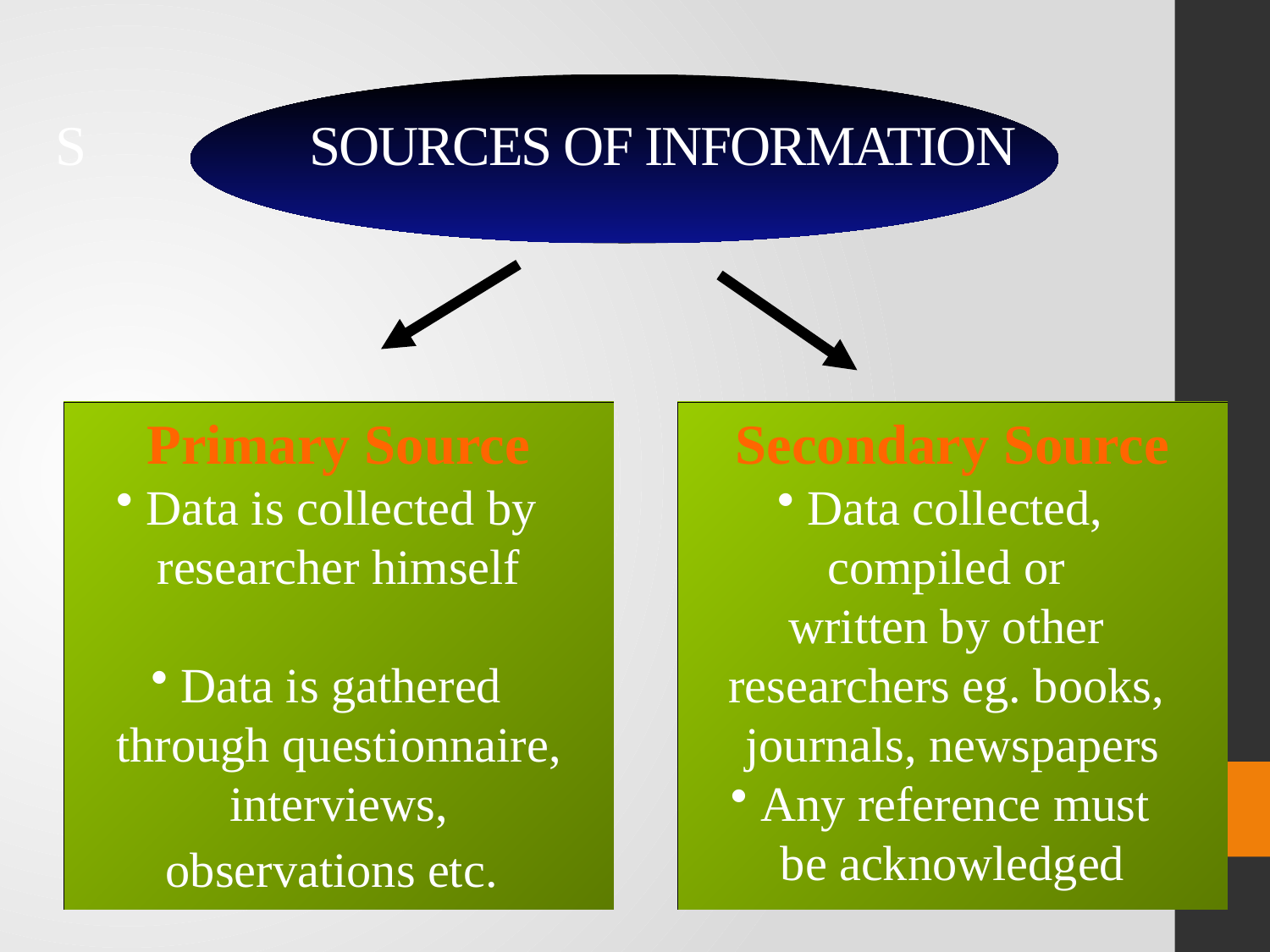

# S		SOURCES OF INFORMATION

Primary Source
Data is collected by
researcher himself

Data is gathered
through questionnaire,
interviews,
observations etc.
Secondary Source
Data collected,
compiled or
written by other
researchers eg. books,
journals, newspapers
Any reference must
be acknowledged